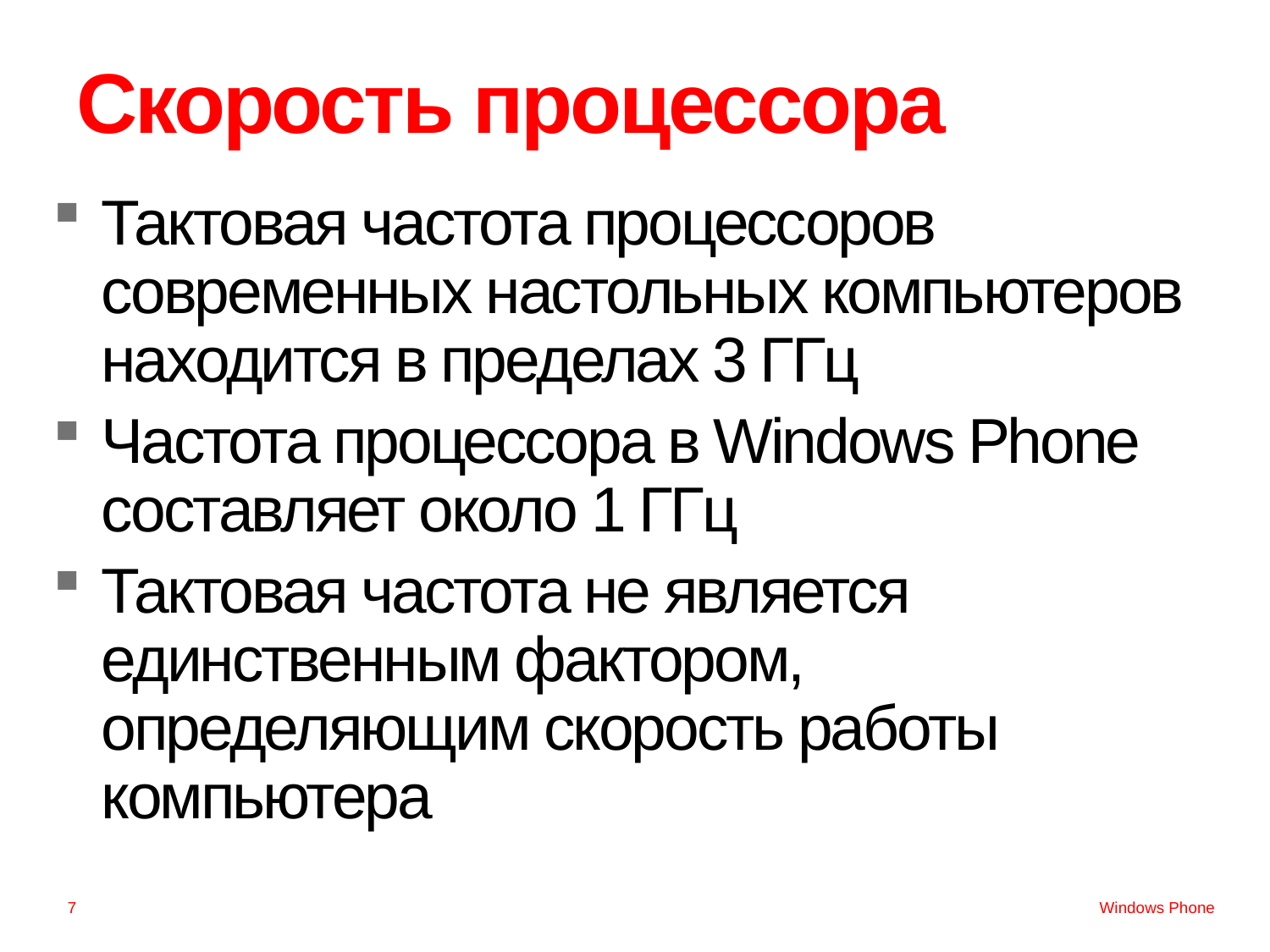

# Скорость процессора
Тактовая частота процессоров современных настольных компьютеров находится в пределах 3 ГГц
Частота процессора в Windows Phone составляет около 1 ГГц
Тактовая частота не является единственным фактором, определяющим скорость работы компьютера
7